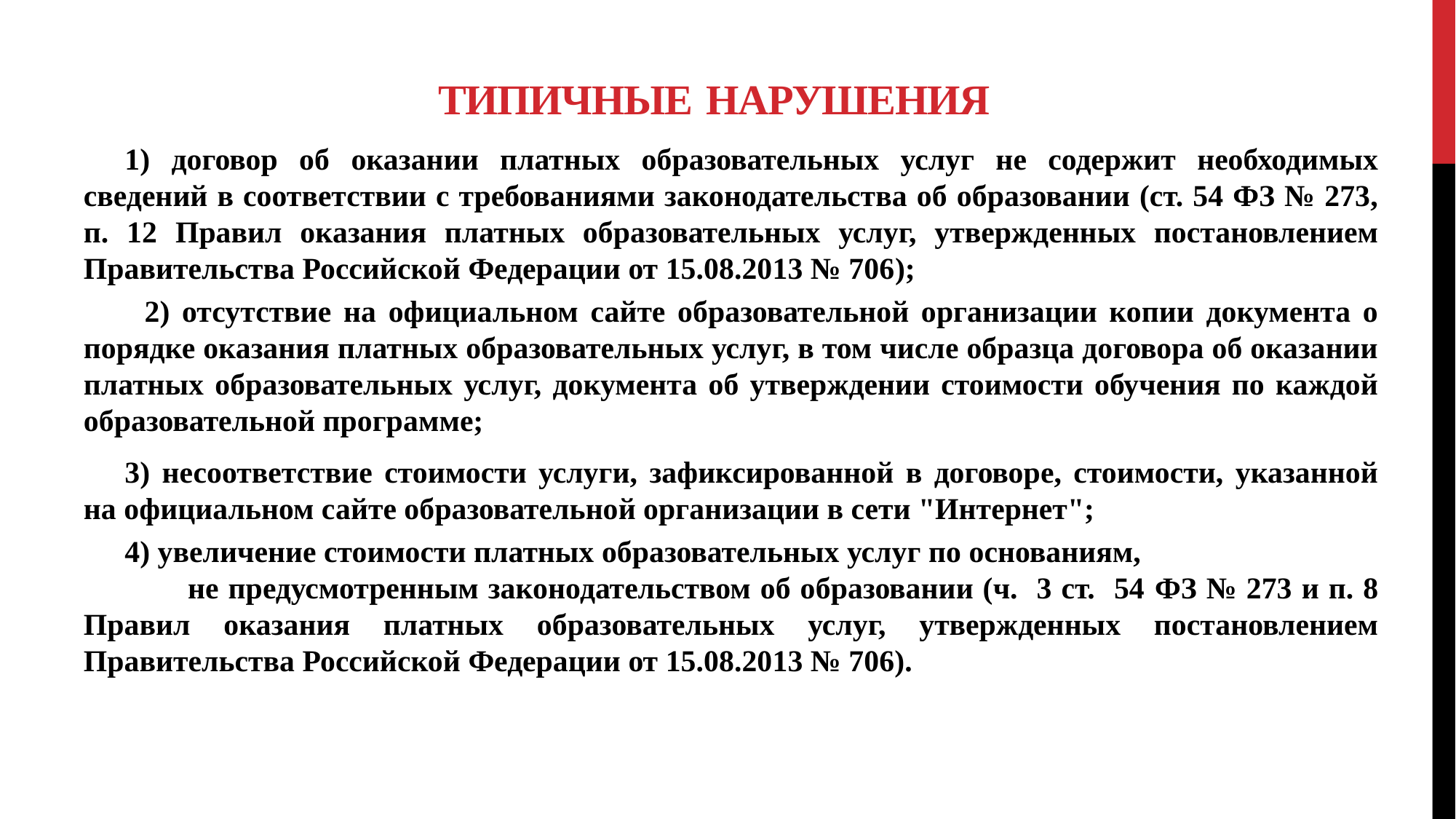

# Типичные нарушения
1) договор об оказании платных образовательных услуг не содержит необходимых сведений в соответствии с требованиями законодательства об образовании (ст. 54 ФЗ № 273, п. 12 Правил оказания платных образовательных услуг, утвержденных постановлением Правительства Российской Федерации от 15.08.2013 № 706);
     2) отсутствие на официальном сайте образовательной организации копии документа о порядке оказания платных образовательных услуг, в том числе образца договора об оказании платных образовательных услуг, документа об утверждении стоимости обучения по каждой образовательной программе;
3) несоответствие стоимости услуги, зафиксированной в договоре, стоимости, указанной на официальном сайте образовательной организации в сети "Интернет";
4) увеличение стоимости платных образовательных услуг по основаниям,                                           не предусмотренным законодательством об образовании (ч.  3 ст.  54 ФЗ № 273 и п. 8 Правил оказания платных образовательных услуг, утвержденных постановлением Правительства Российской Федерации от 15.08.2013 № 706).